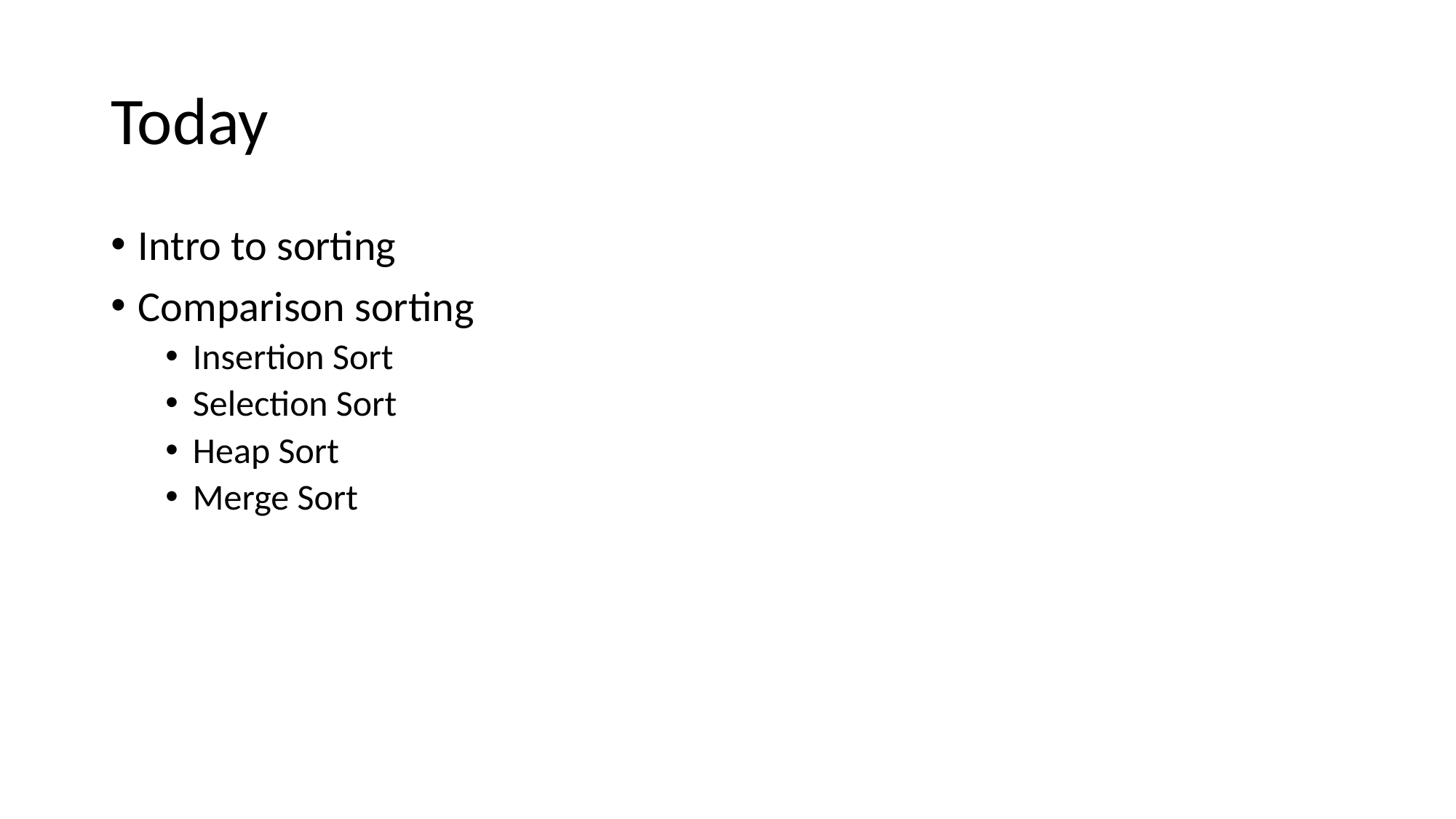

# Today
Intro to sorting
Comparison sorting
Insertion Sort
Selection Sort
Heap Sort
Merge Sort